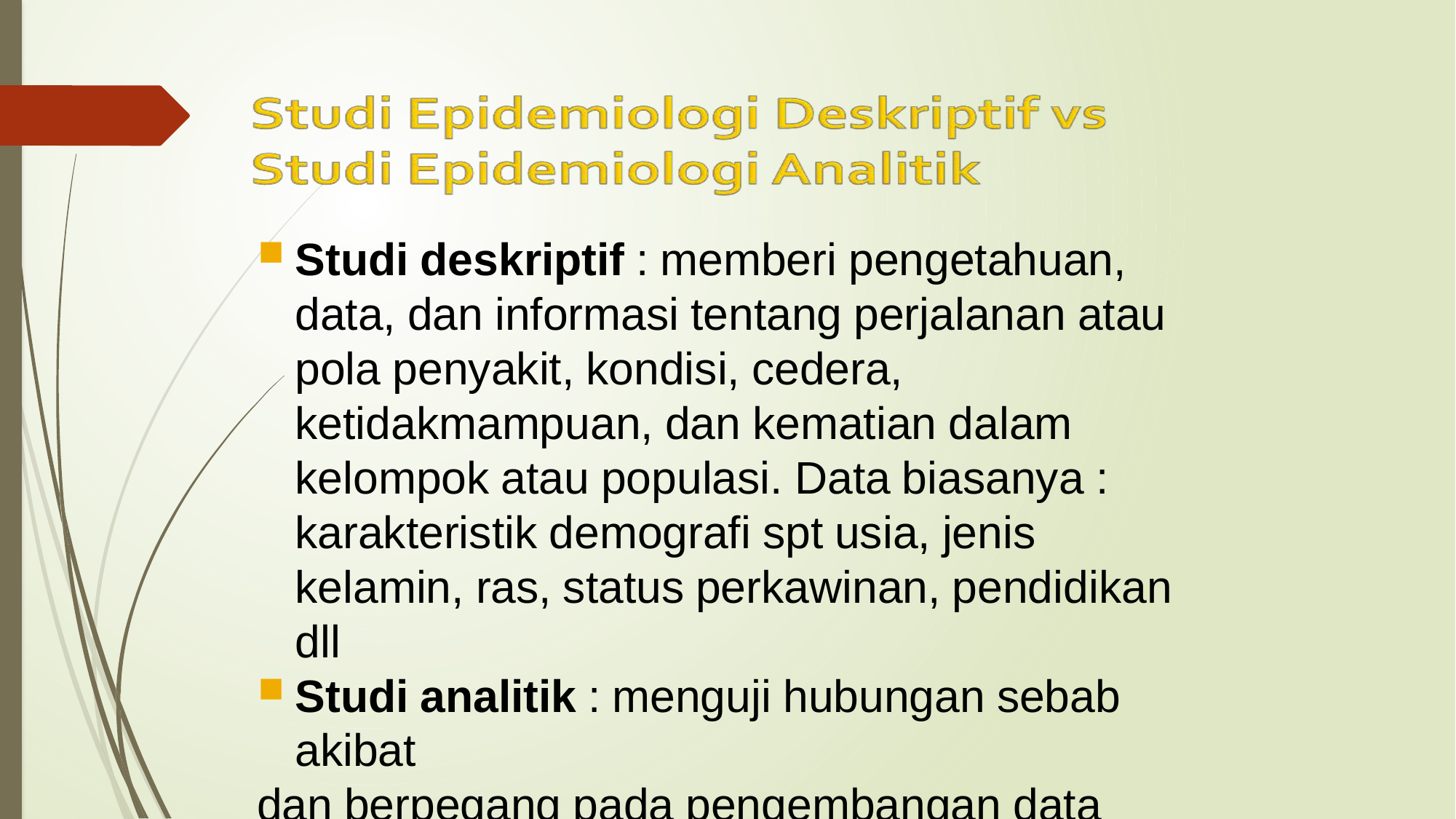

Studi deskriptif : memberi pengetahuan, data, dan informasi tentang perjalanan atau pola penyakit, kondisi, cedera, ketidakmampuan, dan kematian dalam kelompok atau populasi. Data biasanya : karakteristik demografi spt usia, jenis kelamin, ras, status perkawinan, pendidikan dll
Studi analitik : menguji hubungan sebab akibat
dan berpegang pada pengembangan data baru.